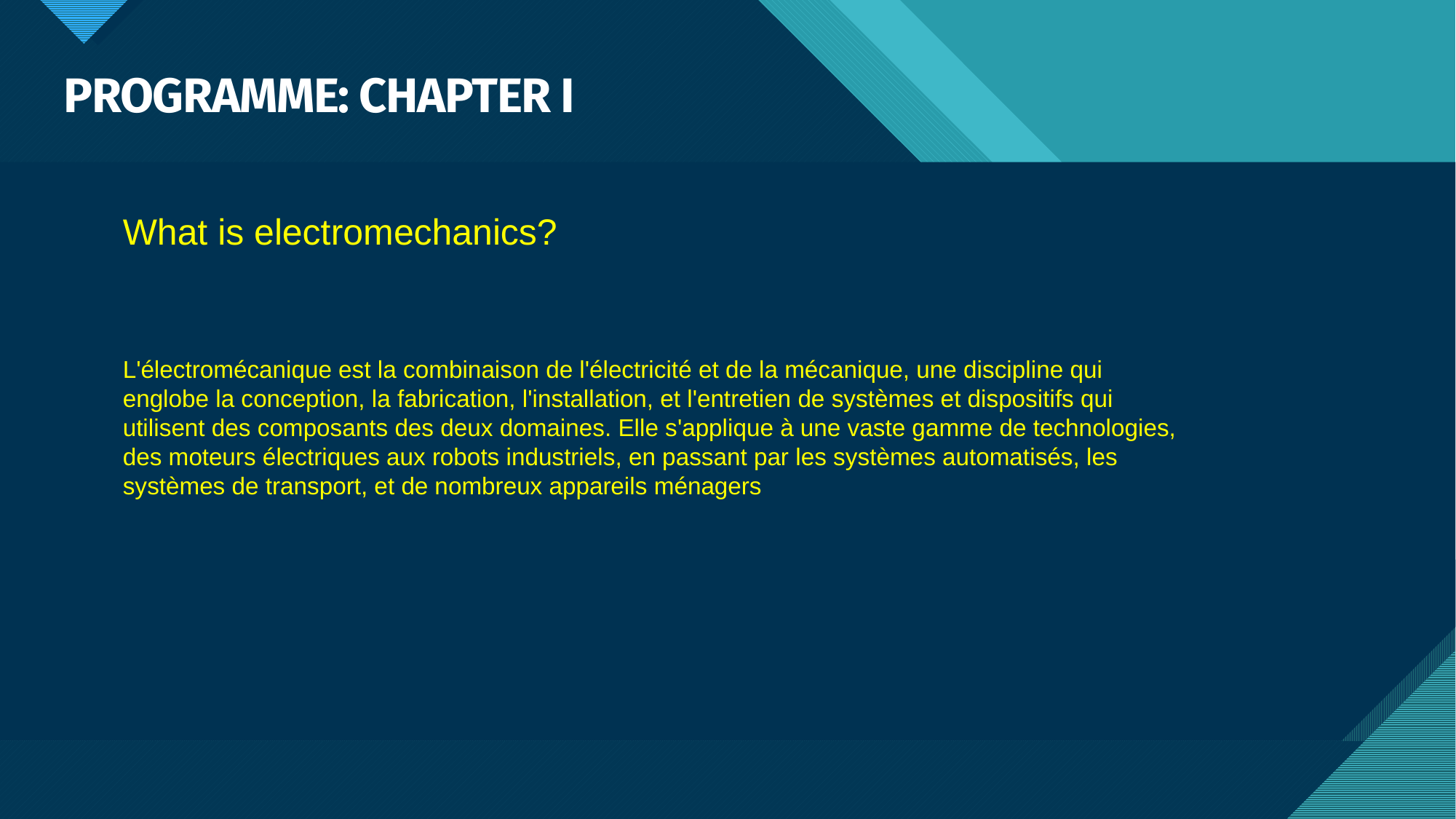

# PROGRAMME: CHAPTER I
What is electromechanics?
L'électromécanique est la combinaison de l'électricité et de la mécanique, une discipline qui englobe la conception, la fabrication, l'installation, et l'entretien de systèmes et dispositifs qui utilisent des composants des deux domaines. Elle s'applique à une vaste gamme de technologies, des moteurs électriques aux robots industriels, en passant par les systèmes automatisés, les systèmes de transport, et de nombreux appareils ménagers
20